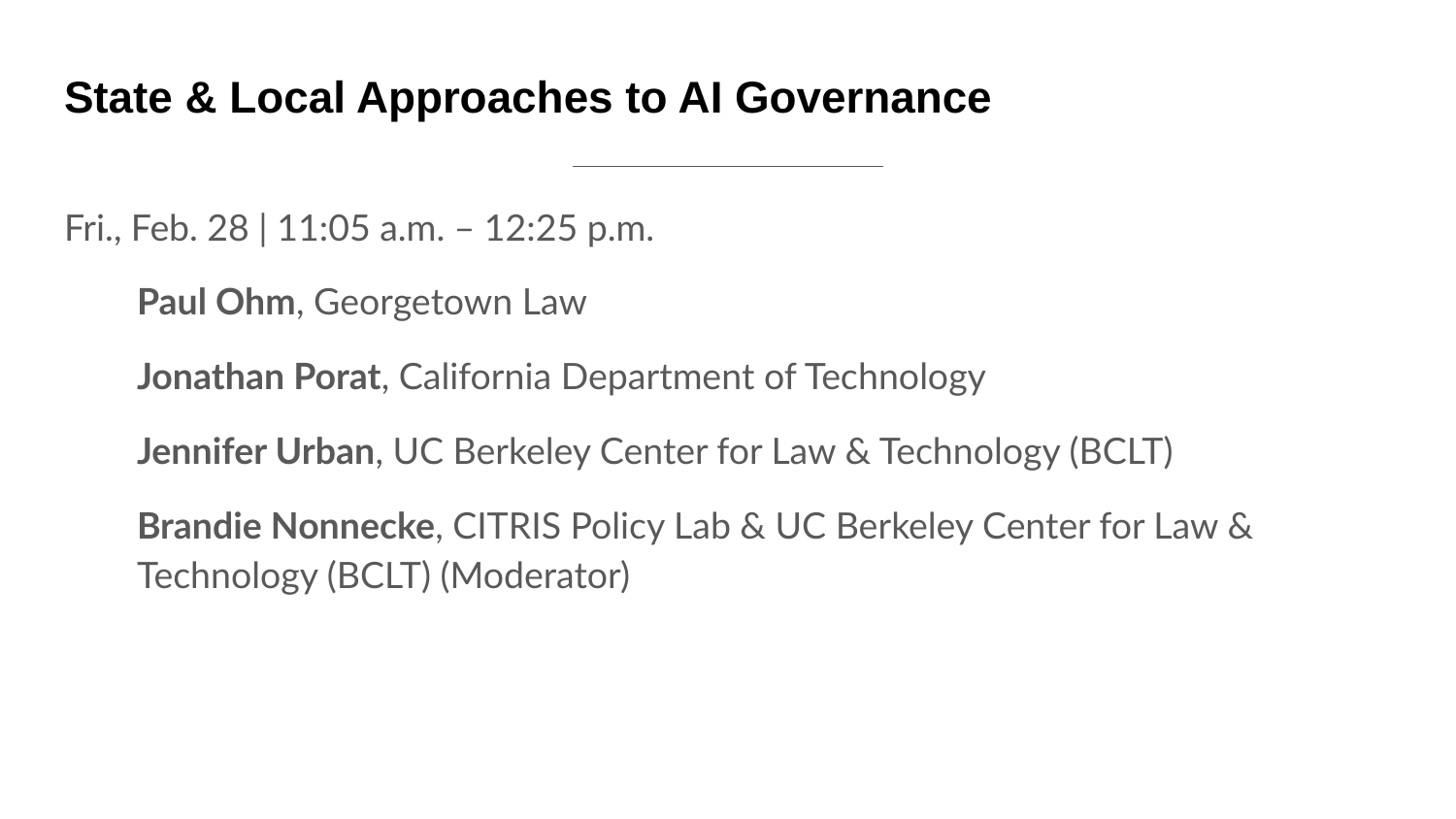

# State & Local Approaches to AI Governance
Fri., Feb. 28 | 11:05 a.m. – 12:25 p.m.
Paul Ohm, Georgetown Law
Jonathan Porat, California Department of Technology
Jennifer Urban, UC Berkeley Center for Law & Technology (BCLT)
Brandie Nonnecke, CITRIS Policy Lab & UC Berkeley Center for Law & Technology (BCLT) (Moderator)